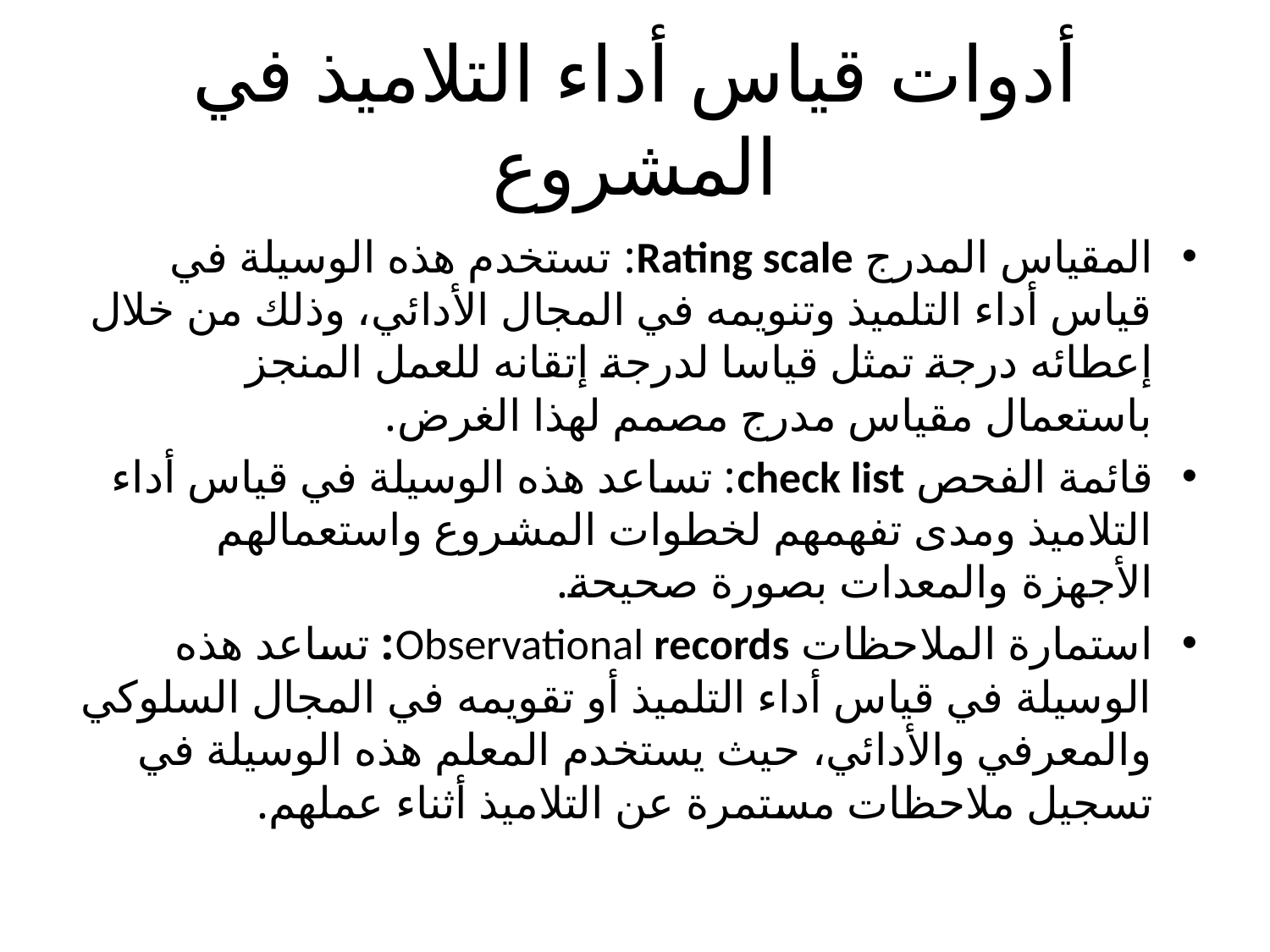

# أدوات قياس أداء التلاميذ في المشروع
المقياس المدرج Rating scale: تستخدم هذه الوسيلة في قياس أداء التلميذ وتنويمه في المجال الأدائي، وذلك من خلال إعطائه درجة تمثل قياسا لدرجة إتقانه للعمل المنجز باستعمال مقياس مدرج مصمم لهذا الغرض.
قائمة الفحص check list: تساعد هذه الوسيلة في قياس أداء التلاميذ ومدى تفهمهم لخطوات المشروع واستعمالهم الأجهزة والمعدات بصورة صحيحة.
استمارة الملاحظات Observational records: تساعد هذه الوسيلة في قياس أداء التلميذ أو تقويمه في المجال السلوكي والمعرفي والأدائي، حيث يستخدم المعلم هذه الوسيلة في تسجيل ملاحظات مستمرة عن التلاميذ أثناء عملهم.